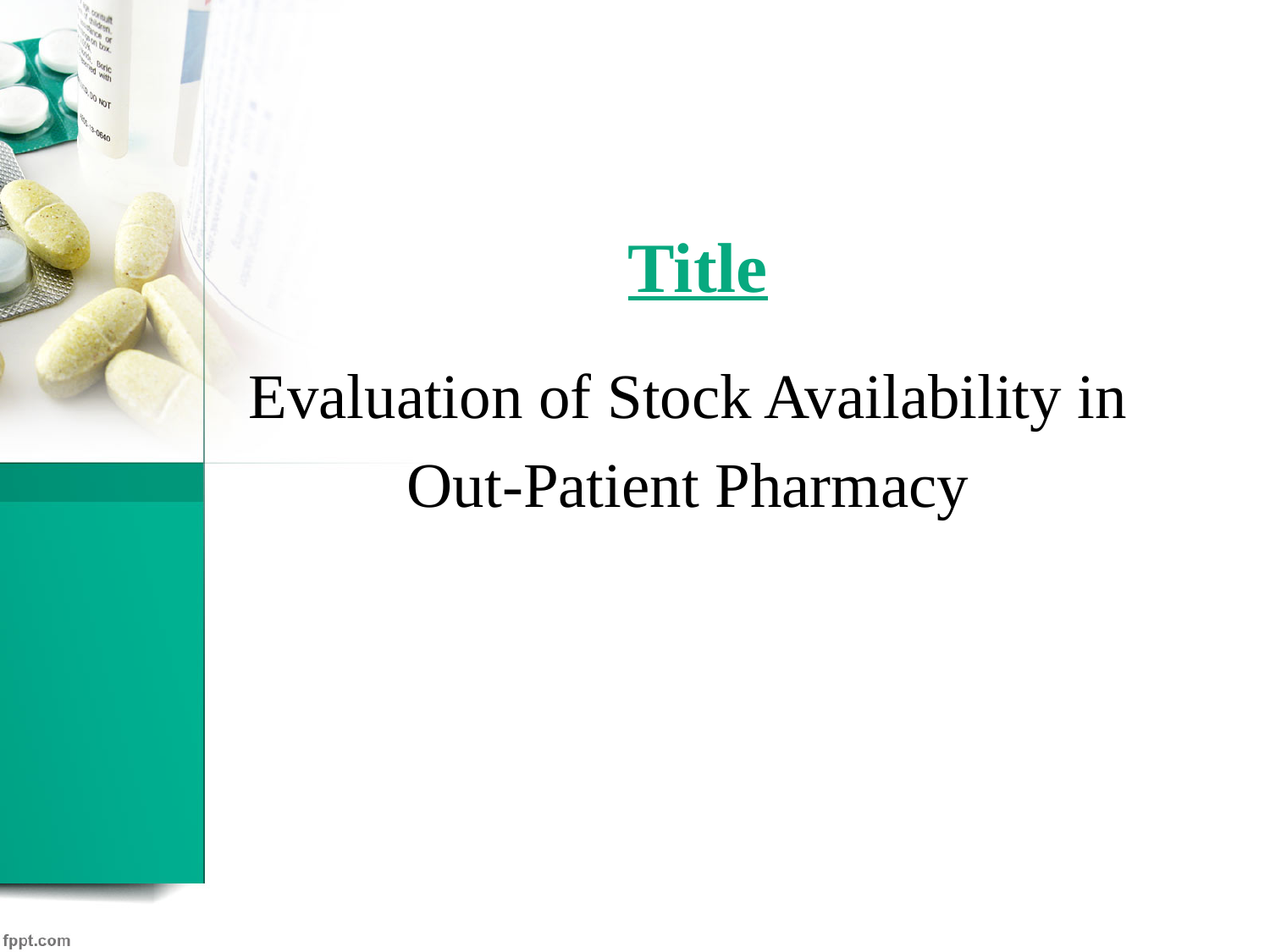

# Title
Evaluation of Stock Availability in
Out-Patient Pharmacy